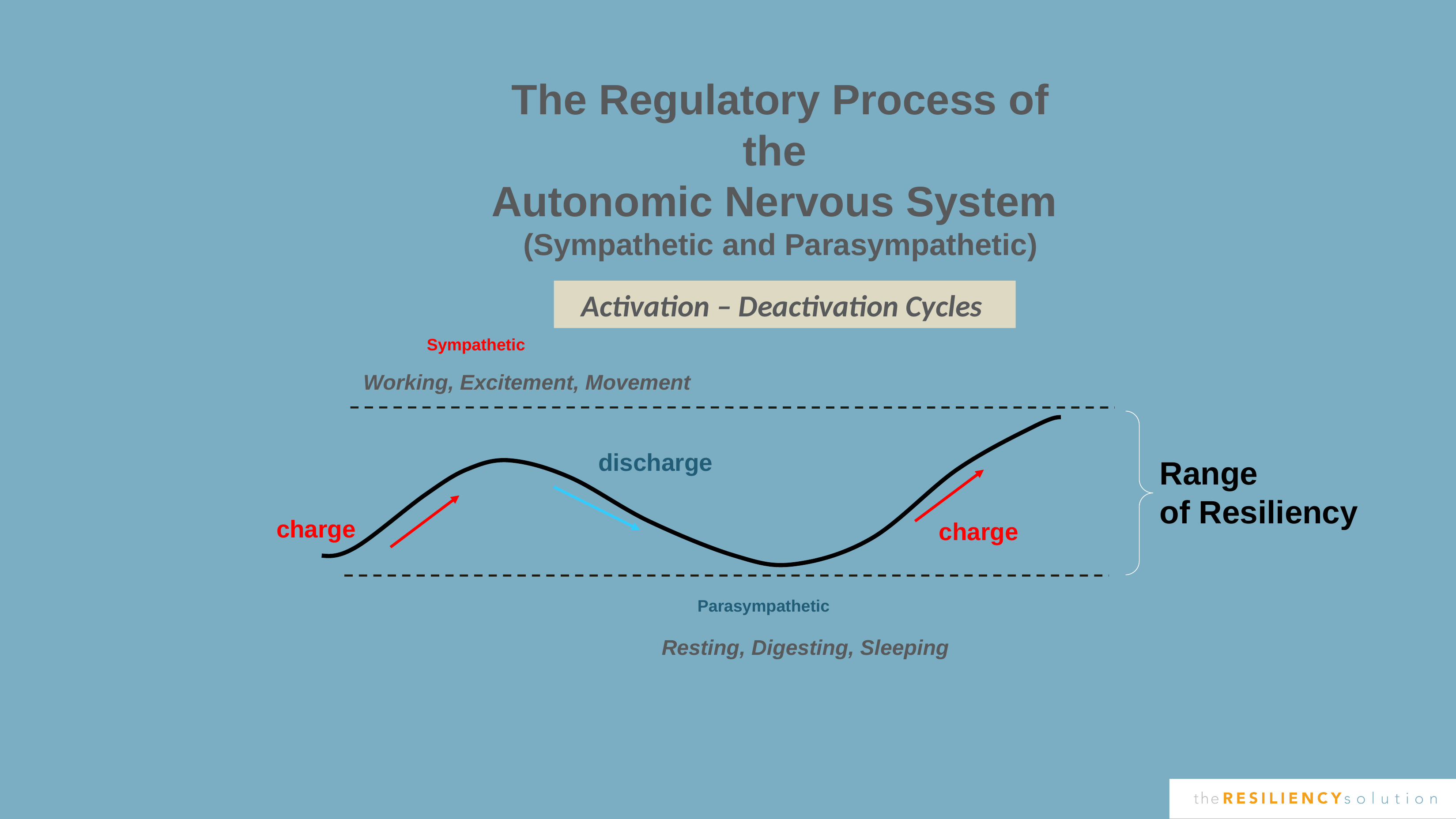

The Regulatory Process of the
Autonomic Nervous System
(Sympathetic and Parasympathetic)

Activation – Deactivation Cycles
Sympathetic
Working, Excitement, Movement

discharge
charge
charge
Range
of Resiliency
Parasympathetic
Resting, Digesting, Sleeping